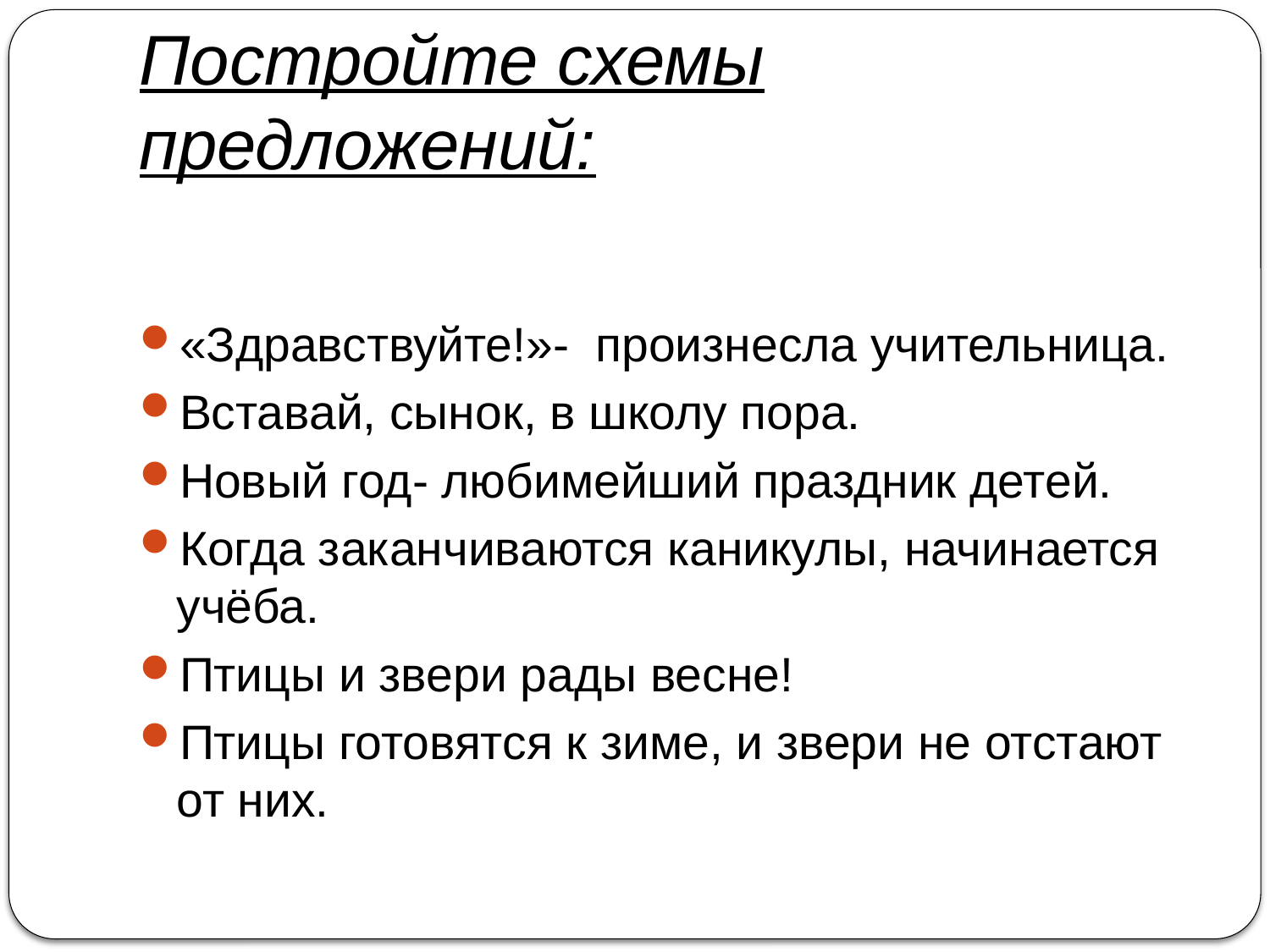

# Постройте схемы предложений:
«Здравствуйте!»-  произнесла учительница.
Вставай, сынок, в школу пора.
Новый год- любимейший праздник детей.
Когда заканчиваются каникулы, начинается учёба.
Птицы и звери рады весне!
Птицы готовятся к зиме, и звери не отстают от них.